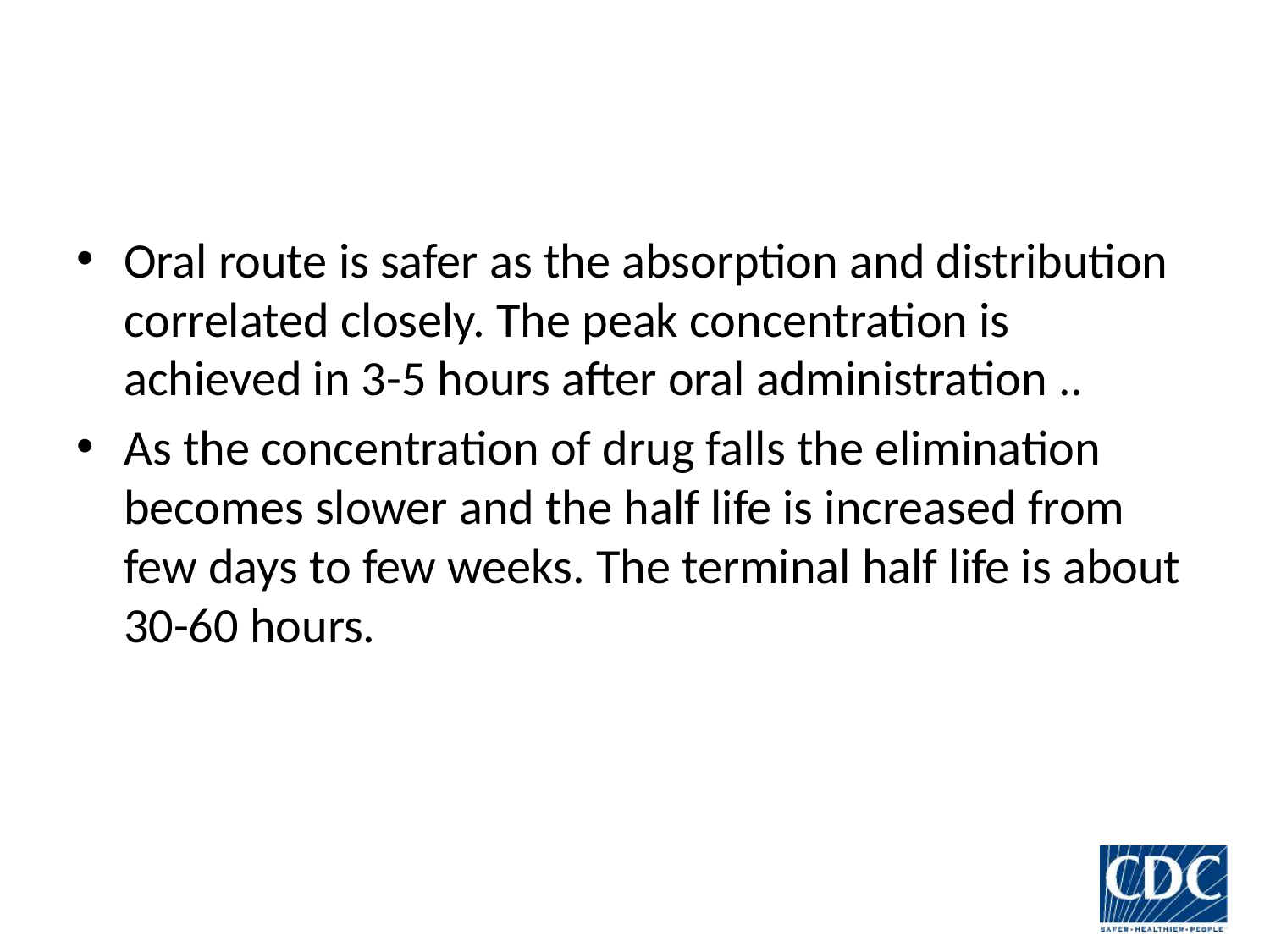

#
Oral route is safer as the absorption and distribution correlated closely. The peak concentration is achieved in 3-5 hours after oral administration ..
As the concentration of drug falls the elimination becomes slower and the half life is increased from few days to few weeks. The terminal half life is about 30-60 hours.